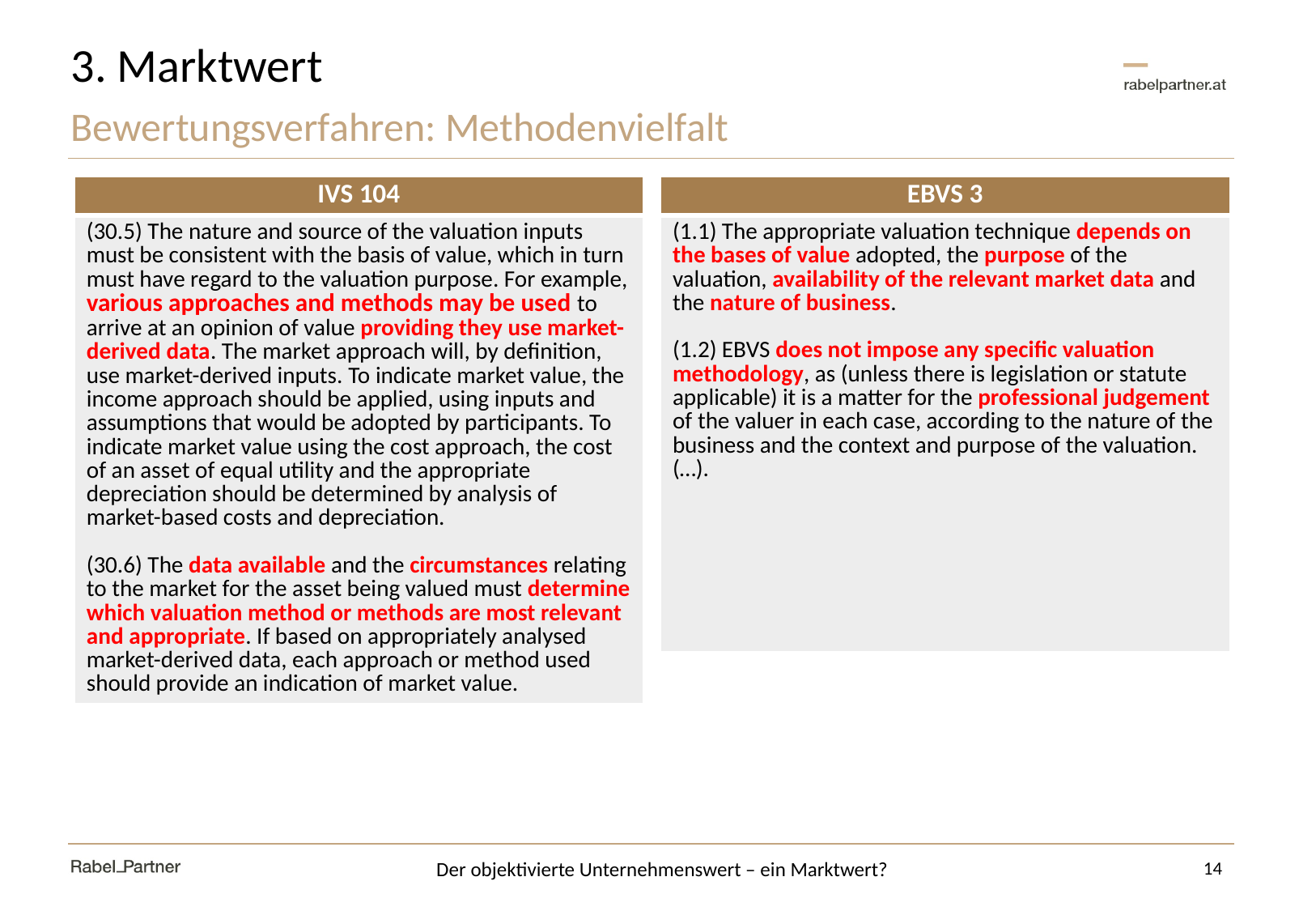

# 3. Marktwert
Bewertungsverfahren: Methodenvielfalt
| IVS 104 |
| --- |
| (30.5) The nature and source of the valuation inputs must be consistent with the basis of value, which in turn must have regard to the valuation purpose. For example, various approaches and methods may be used to arrive at an opinion of value providing they use market-derived data. The market approach will, by definition, use market-derived inputs. To indicate market value, the income approach should be applied, using inputs and assumptions that would be adopted by participants. To indicate market value using the cost approach, the cost of an asset of equal utility and the appropriate depreciation should be determined by analysis of market-based costs and depreciation. (30.6) The data available and the circumstances relating to the market for the asset being valued must determine which valuation method or methods are most relevant and appropriate. If based on appropriately analysed market-derived data, each approach or method used should provide an indication of market value. |
| EBVS 3 |
| --- |
| (1.1) The appropriate valuation technique depends on the bases of value adopted, the purpose of the valuation, availability of the relevant market data and the nature of business. (1.2) EBVS does not impose any specific valuation methodology, as (unless there is legislation or statute applicable) it is a matter for the professional judgement of the valuer in each case, according to the nature of the business and the context and purpose of the valuation. (…). |
14
Der objektivierte Unternehmenswert – ein Marktwert?